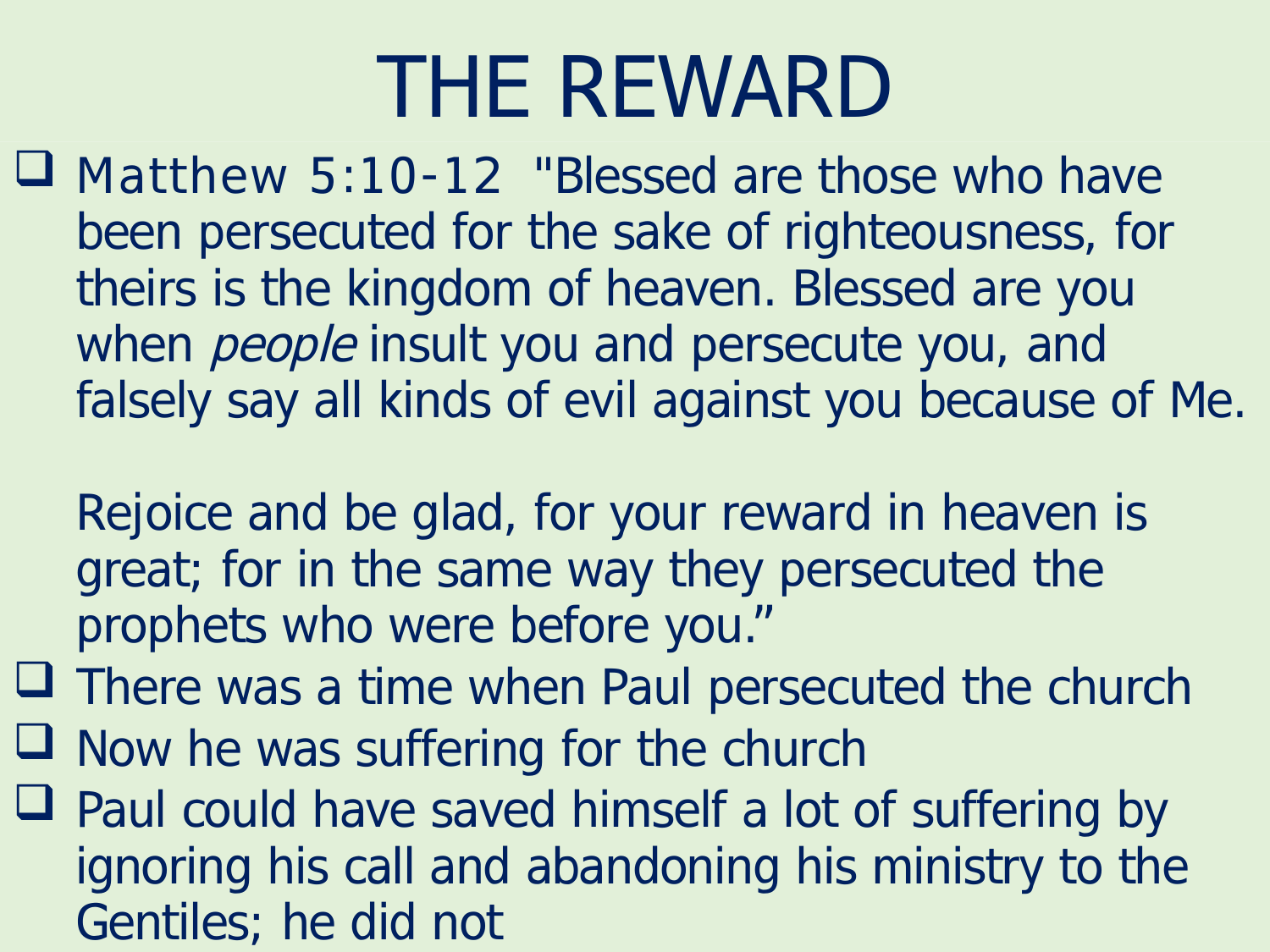

# THE REWARD
Matthew 5:10-12  "Blessed are those who have been persecuted for the sake of righteousness, for theirs is the kingdom of heaven. Blessed are you when people insult you and persecute you, and falsely say all kinds of evil against you because of Me.
Rejoice and be glad, for your reward in heaven is great; for in the same way they persecuted the prophets who were before you.”
There was a time when Paul persecuted the church
Now he was suffering for the church
Paul could have saved himself a lot of suffering by ignoring his call and abandoning his ministry to the Gentiles; he did not